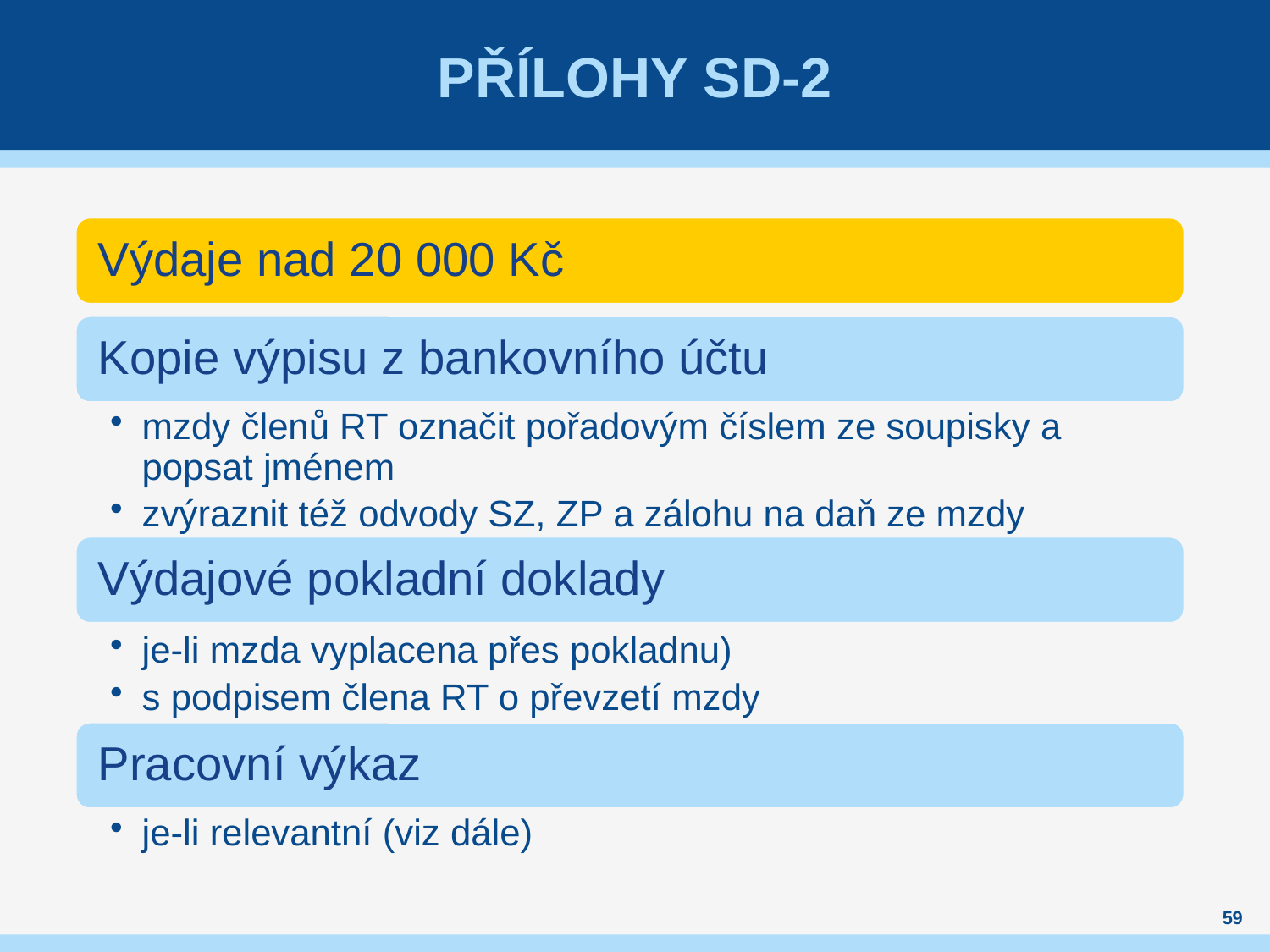

# PŘÍLOHY SD-2
Výdaje nad 20 000 Kč
Kopie výpisu z bankovního účtu
mzdy členů RT označit pořadovým číslem ze soupisky a popsat jménem
zvýraznit též odvody SZ, ZP a zálohu na daň ze mzdy
Výdajové pokladní doklady
je-li mzda vyplacena přes pokladnu)
s podpisem člena RT o převzetí mzdy
Pracovní výkaz
je-li relevantní (viz dále)
59